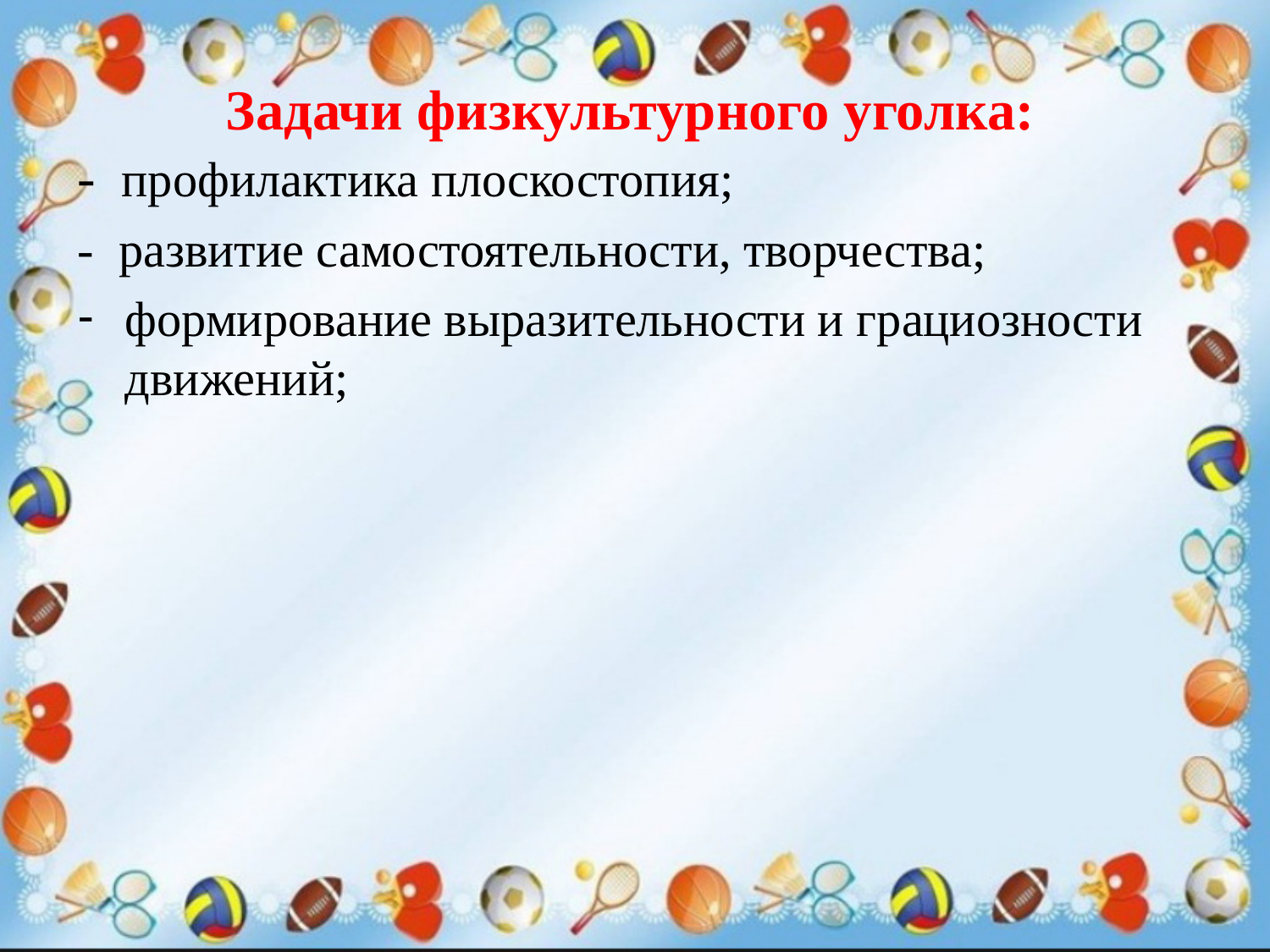

# Задачи физкультурного уголка:
-  профилактика плоскостопия;
-  развитие самостоятельности, творчества;
формирование выразительности и грациозности движений;